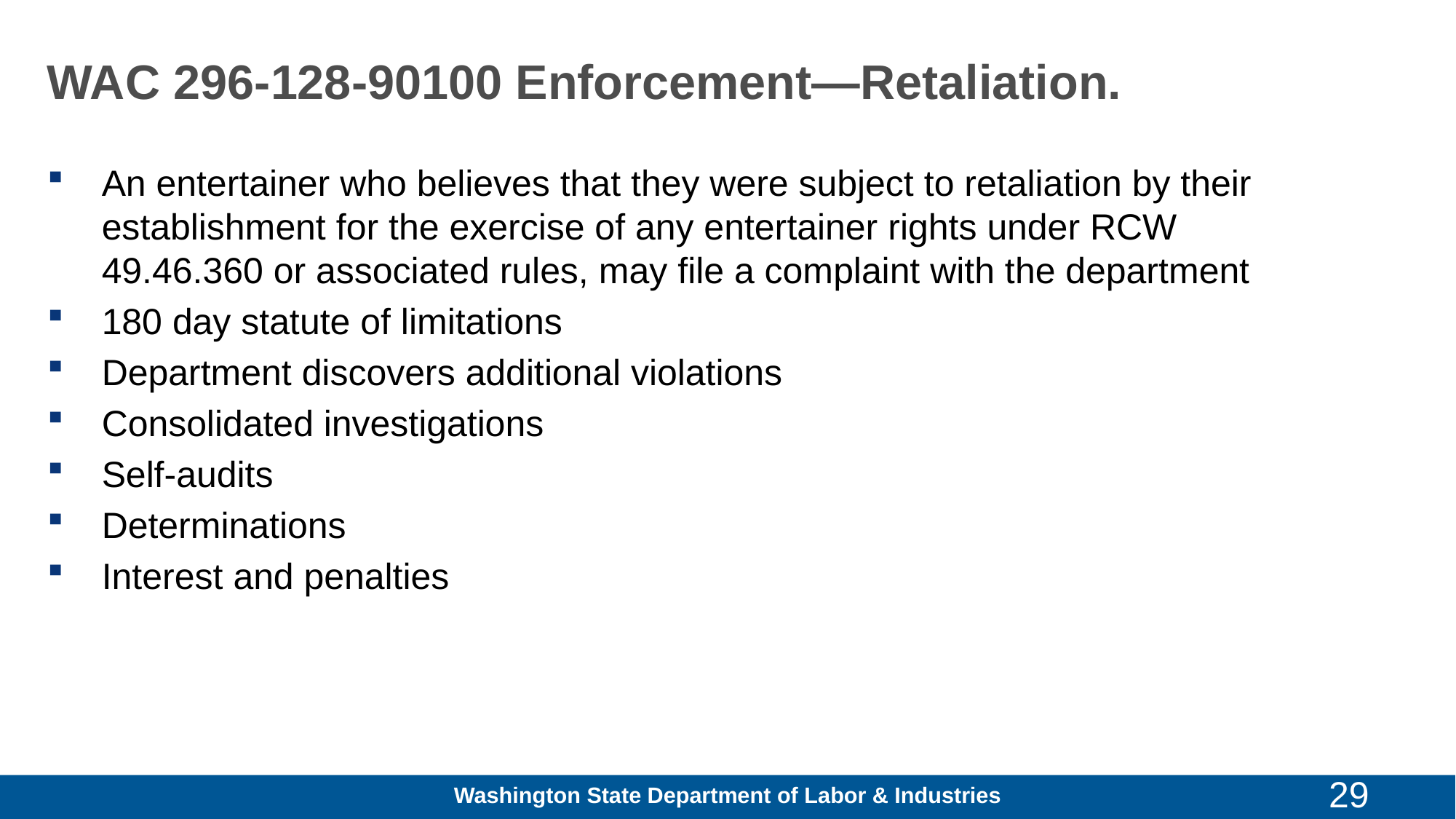

# WAC 296-128-90100 Enforcement—Retaliation.
An entertainer who believes that they were subject to retaliation by their establishment for the exercise of any entertainer rights under RCW 49.46.360 or associated rules, may file a complaint with the department
180 day statute of limitations
Department discovers additional violations
Consolidated investigations
Self-audits
Determinations
Interest and penalties